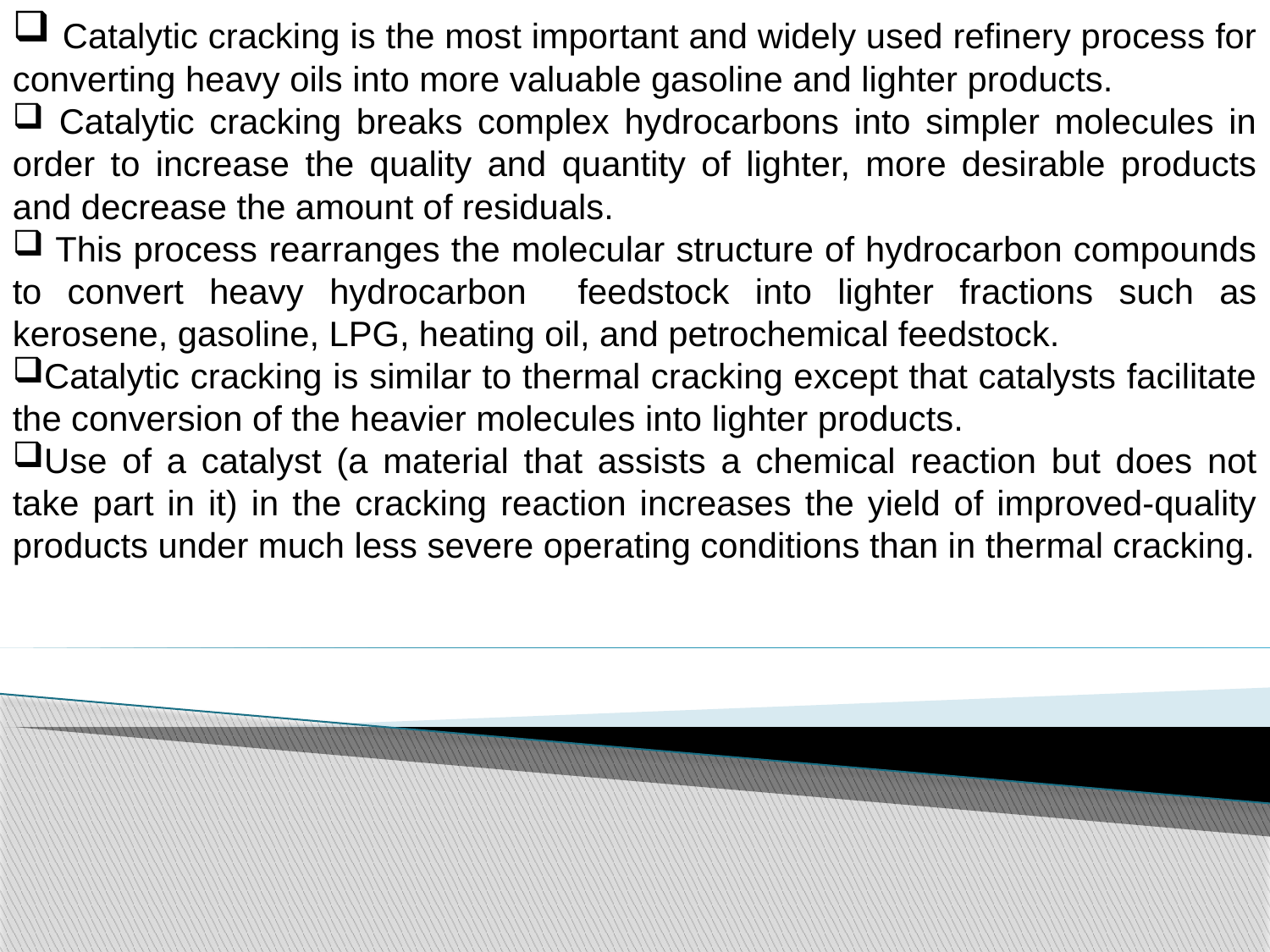

Catalytic cracking is the most important and widely used refinery process for converting heavy oils into more valuable gasoline and lighter products.
 Catalytic cracking breaks complex hydrocarbons into simpler molecules in order to increase the quality and quantity of lighter, more desirable products and decrease the amount of residuals.
 This process rearranges the molecular structure of hydrocarbon compounds to convert heavy hydrocarbon  feedstock into lighter fractions such as kerosene, gasoline, LPG, heating oil, and petrochemical feedstock.
Catalytic cracking is similar to thermal cracking except that catalysts facilitate the conversion of the heavier molecules into lighter products.
Use of a catalyst (a material that assists a chemical reaction but does not take part in it) in the cracking reaction increases the yield of improved-quality products under much less severe operating conditions than in thermal cracking.